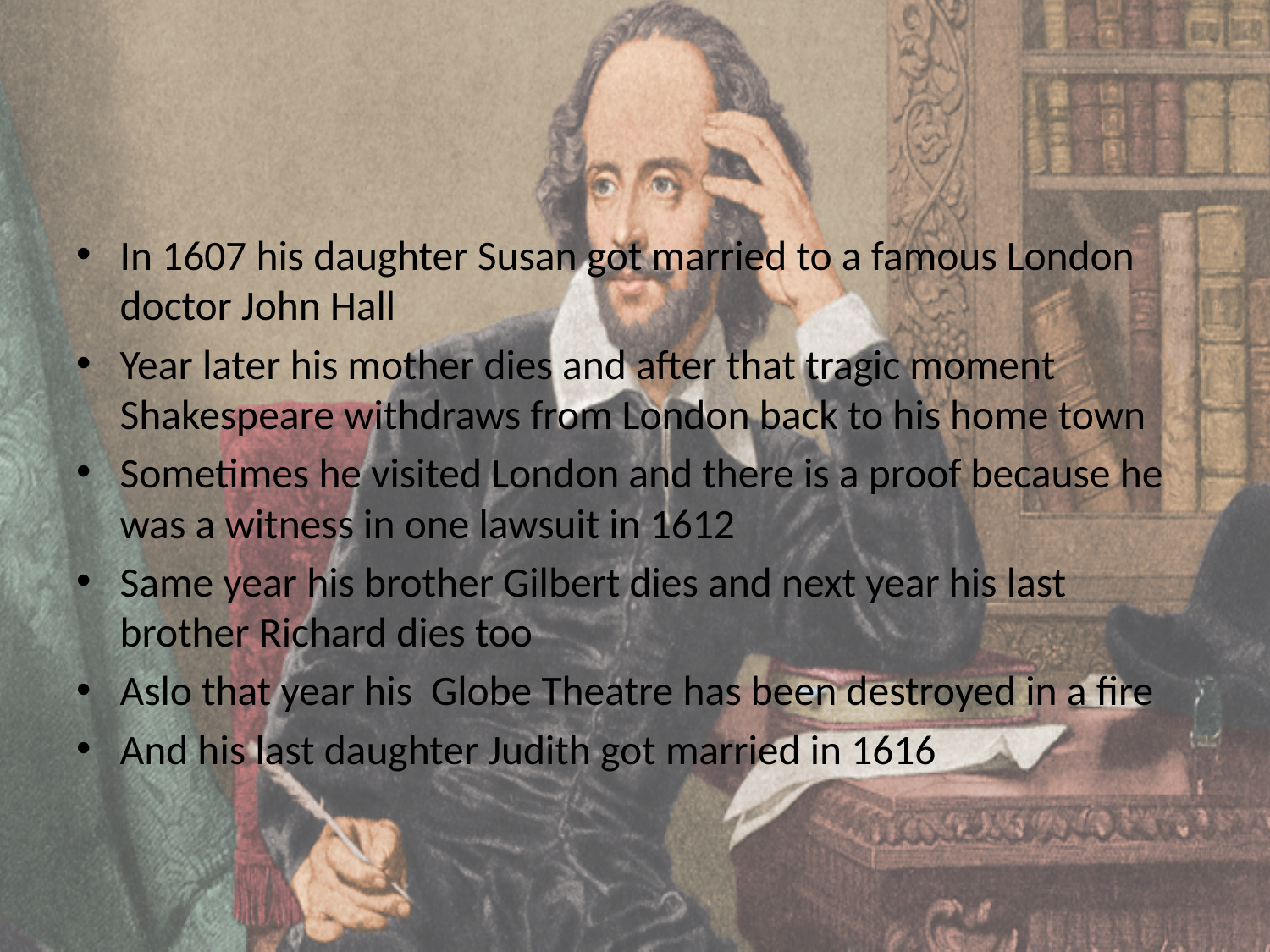

#
In 1607 his daughter Susan got married to a famous London doctor John Hall
Year later his mother dies and after that tragic moment Shakespeare withdraws from London back to his home town
Sometimes he visited London and there is a proof because he was a witness in one lawsuit in 1612
Same year his brother Gilbert dies and next year his last brother Richard dies too
Aslo that year his  Globe Theatre has been destroyed in a fire
And his last daughter Judith got married in 1616